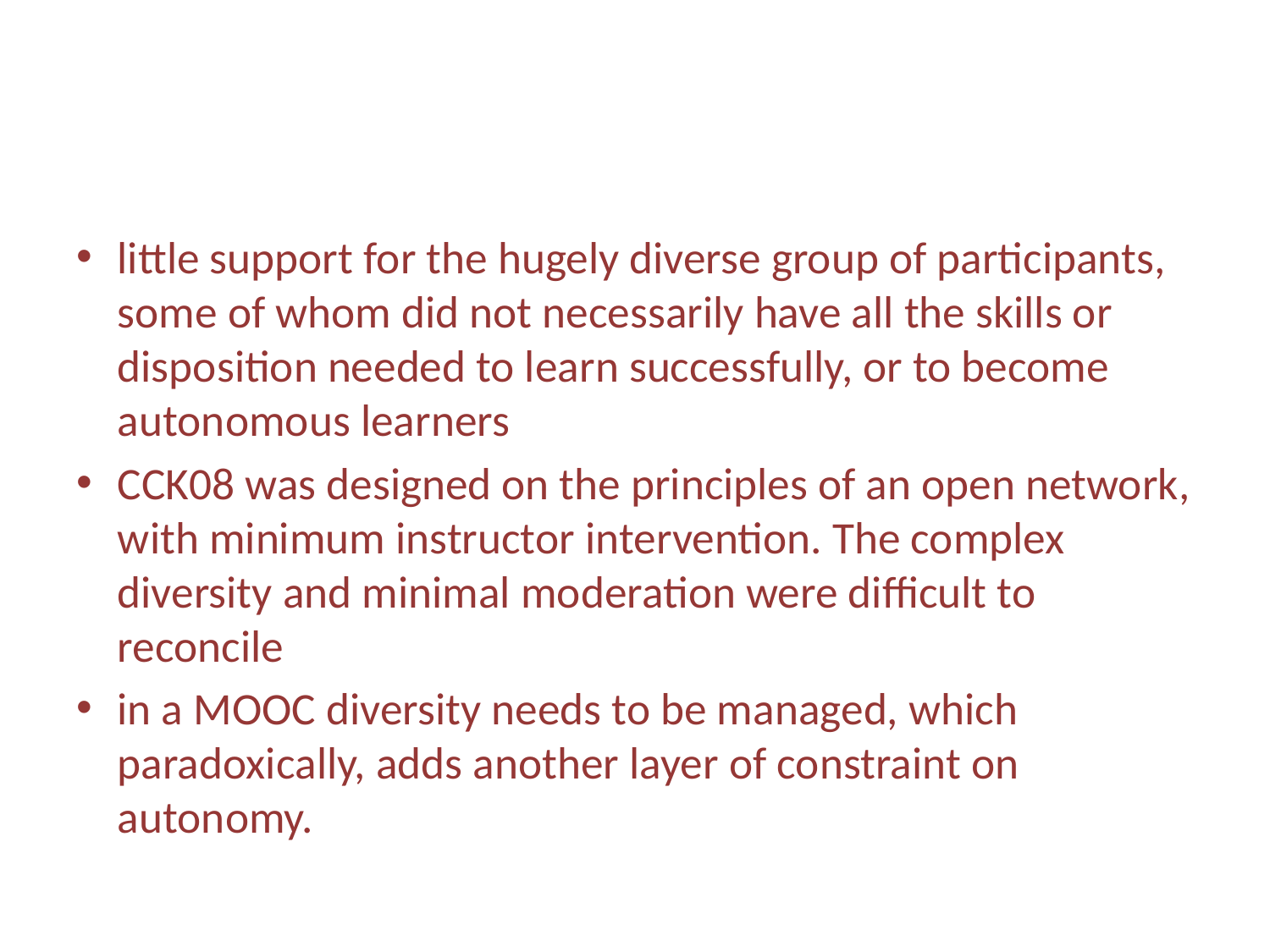

#
little support for the hugely diverse group of participants, some of whom did not necessarily have all the skills or disposition needed to learn successfully, or to become autonomous learners
CCK08 was designed on the principles of an open network, with minimum instructor intervention. The complex diversity and minimal moderation were difficult to reconcile
in a MOOC diversity needs to be managed, which paradoxically, adds another layer of constraint on autonomy.